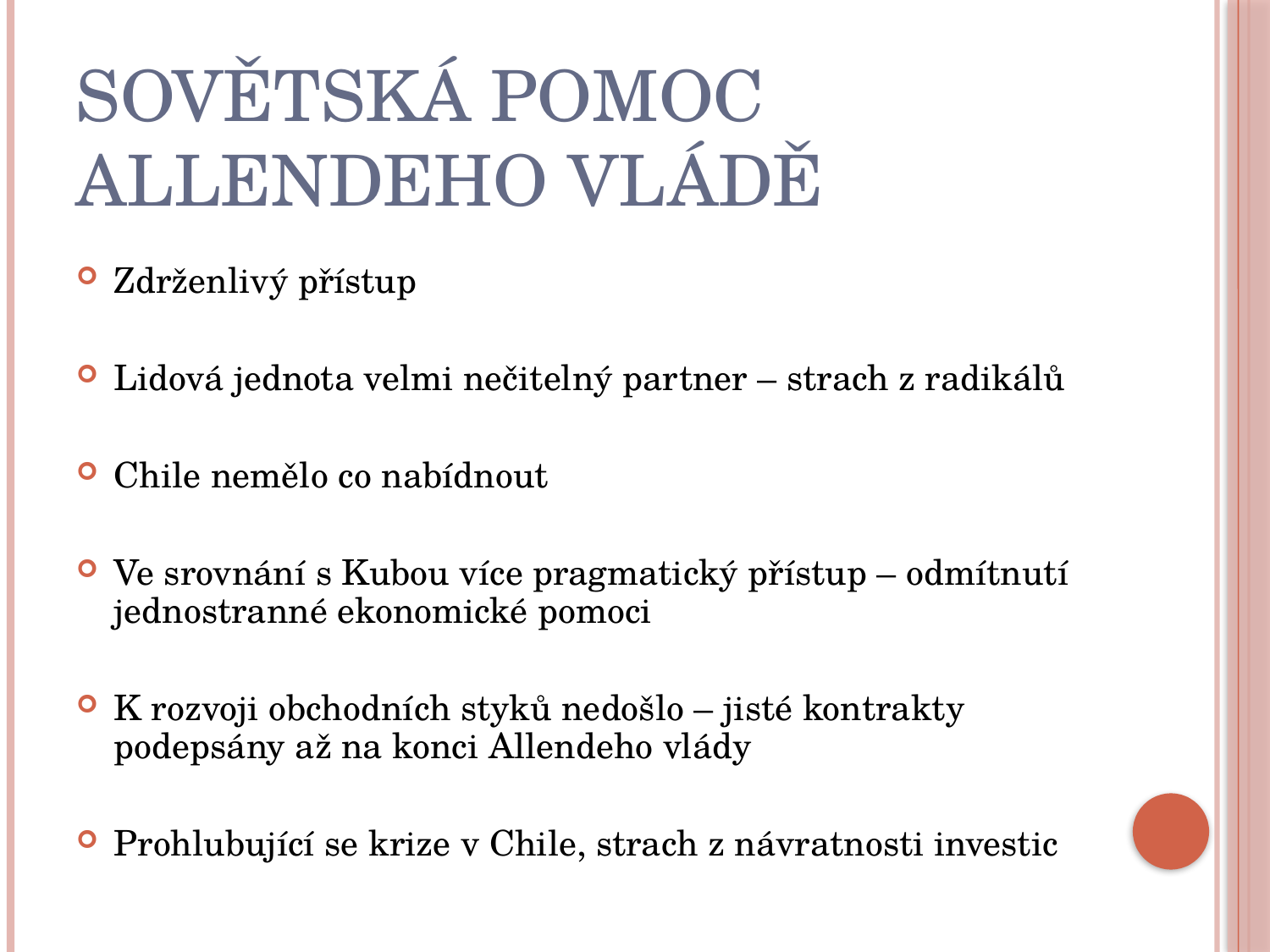

# Sovětská pomoc Allendeho vládě
Zdrženlivý přístup

Lidová jednota velmi nečitelný partner – strach z radikálů

Chile nemělo co nabídnout

Ve srovnání s Kubou více pragmatický přístup – odmítnutí jednostranné ekonomické pomoci

K rozvoji obchodních styků nedošlo – jisté kontrakty podepsány až na konci Allendeho vlády

Prohlubující se krize v Chile, strach z návratnosti investic